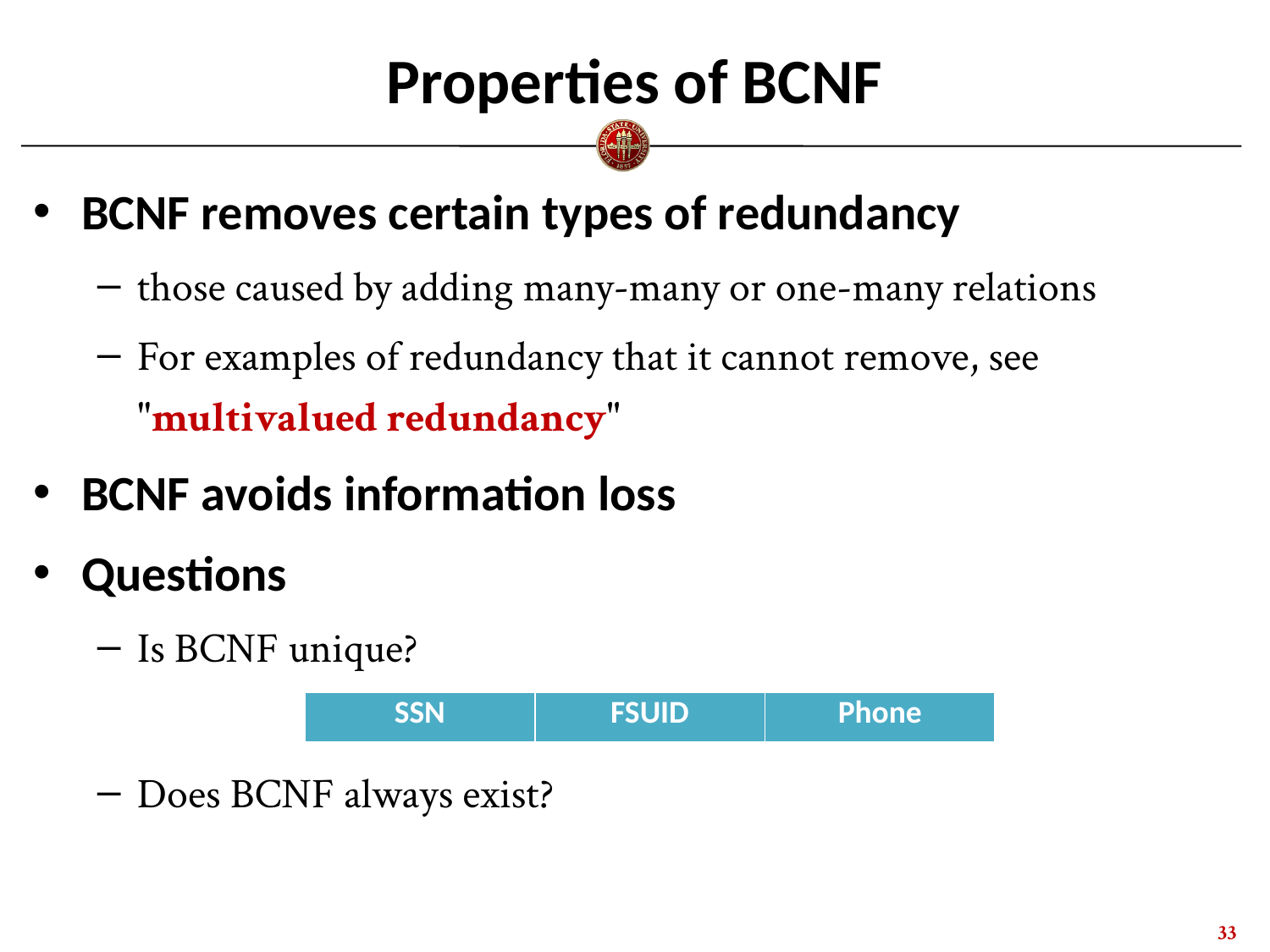

# Properties of BCNF
BCNF removes certain types of redundancy
those caused by adding many-many or one-many relations
For examples of redundancy that it cannot remove, see "multivalued redundancy"
BCNF avoids information loss
Questions
Is BCNF unique?

Does BCNF always exist?

| SSN | FSUID | Phone |
| --- | --- | --- |
33